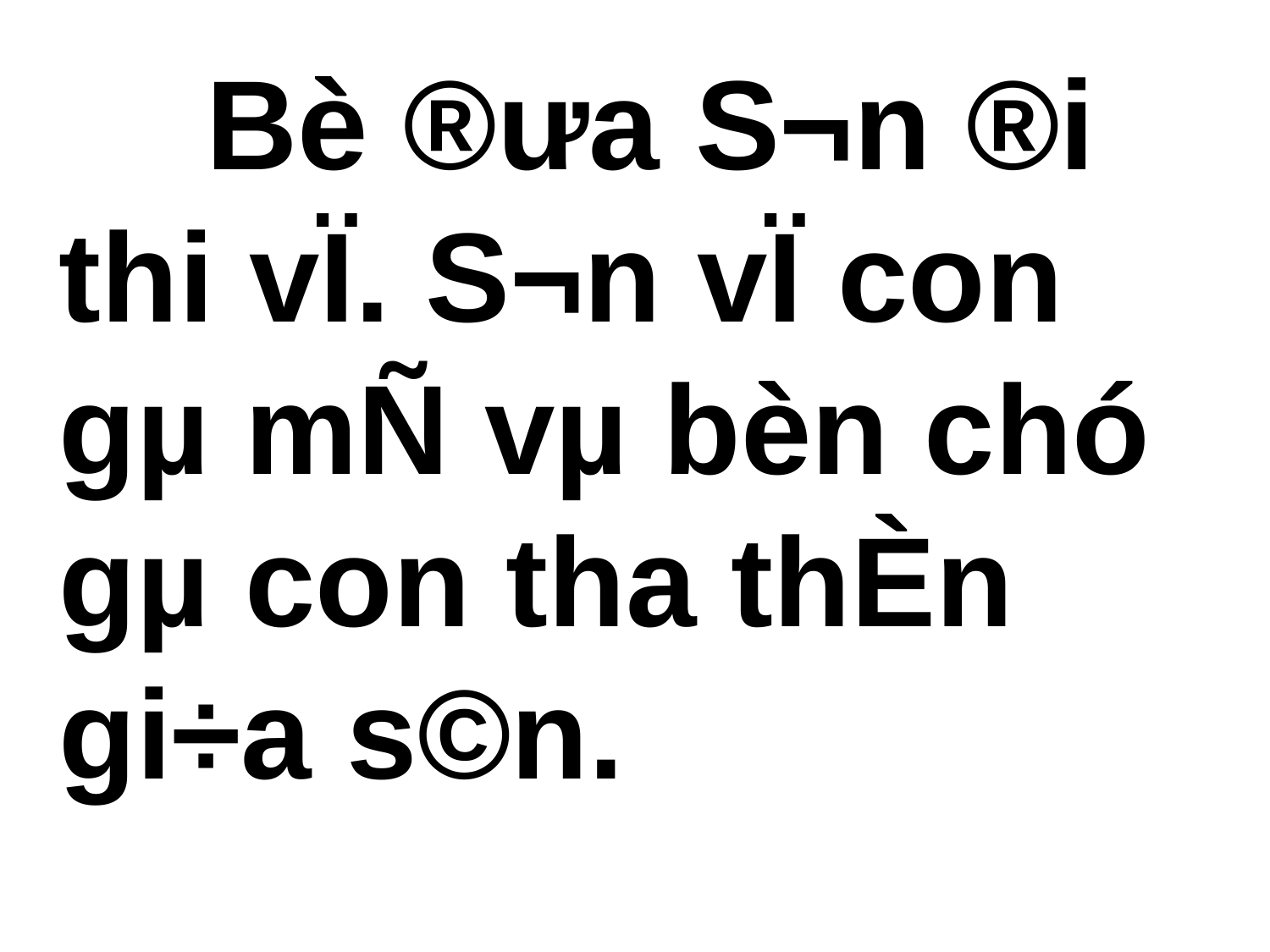

Bè ®­ưa S¬n ®i thi vÏ. S¬n vÏ con gµ mÑ vµ bèn chó gµ con tha thÈn gi÷a s©n.